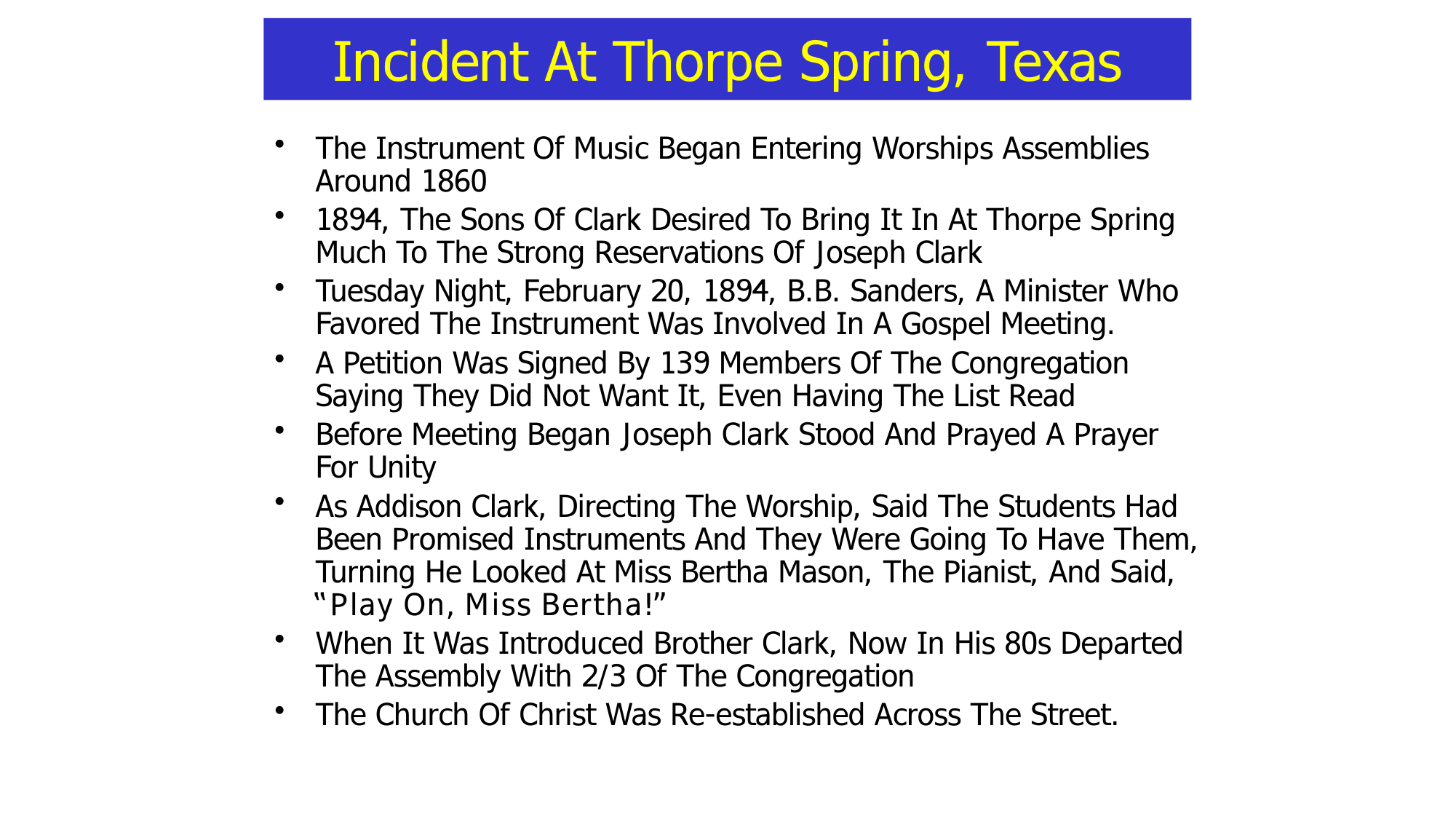

# Incident At Thorpe Spring, Texas
The Instrument Of Music Began Entering Worships Assemblies Around 1860
1894, The Sons Of Clark Desired To Bring It In At Thorpe Spring Much To The Strong Reservations Of Joseph Clark
Tuesday Night, February 20, 1894, B.B. Sanders, A Minister Who Favored The Instrument Was Involved In A Gospel Meeting.
A Petition Was Signed By 139 Members Of The Congregation Saying They Did Not Want It, Even Having The List Read
Before Meeting Began Joseph Clark Stood And Prayed A Prayer For Unity
As Addison Clark, Directing The Worship, Said The Students Had Been Promised Instruments And They Were Going To Have Them, Turning He Looked At Miss Bertha Mason, The Pianist, And Said, “Play On, Miss Bertha!”
When It Was Introduced Brother Clark, Now In His 80s Departed The Assembly With 2/3 Of The Congregation
The Church Of Christ Was Re-established Across The Street.